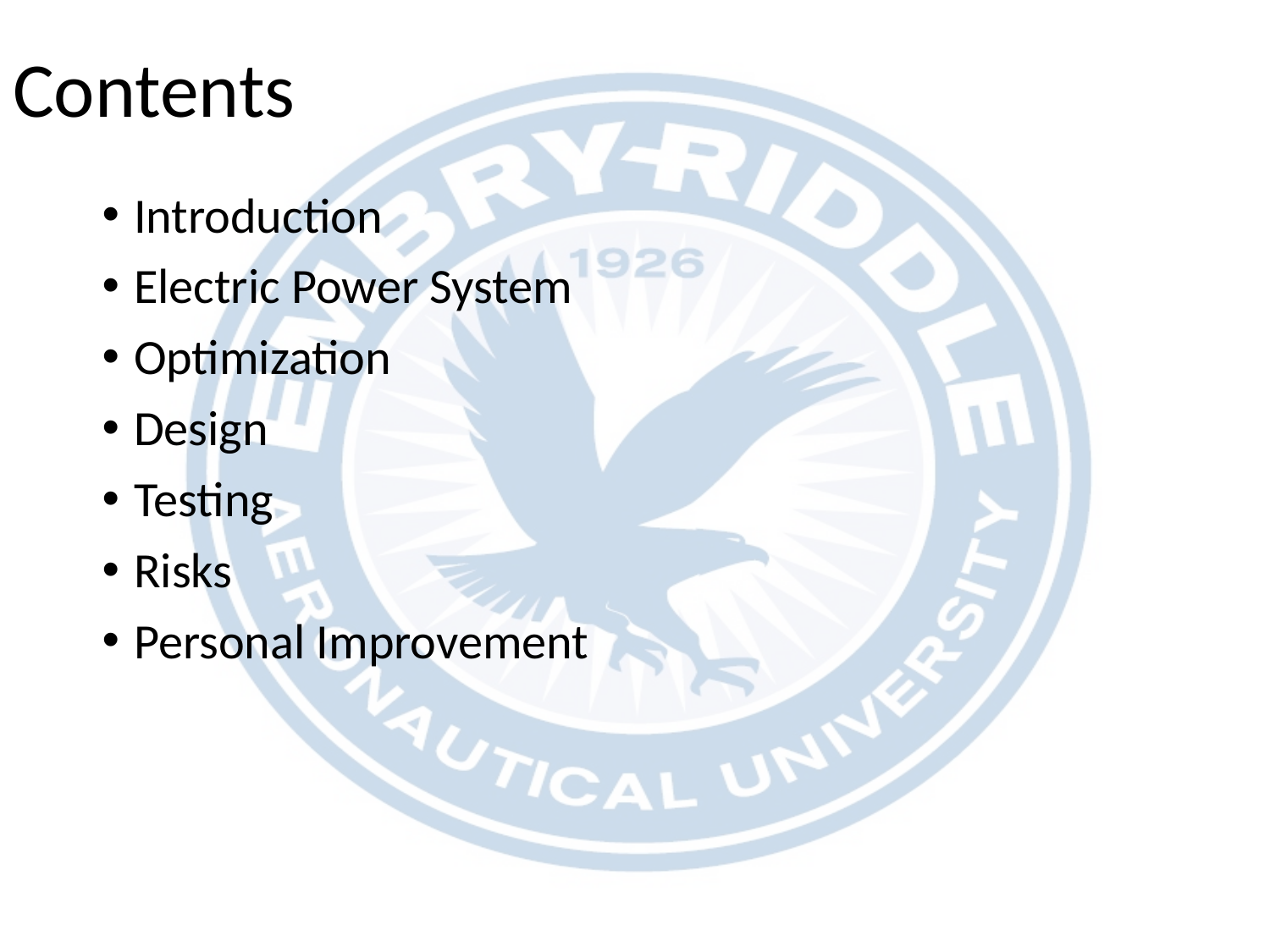

# Contents
Introduction
Electric Power System
Optimization
Design
Testing
Risks
Personal Improvement